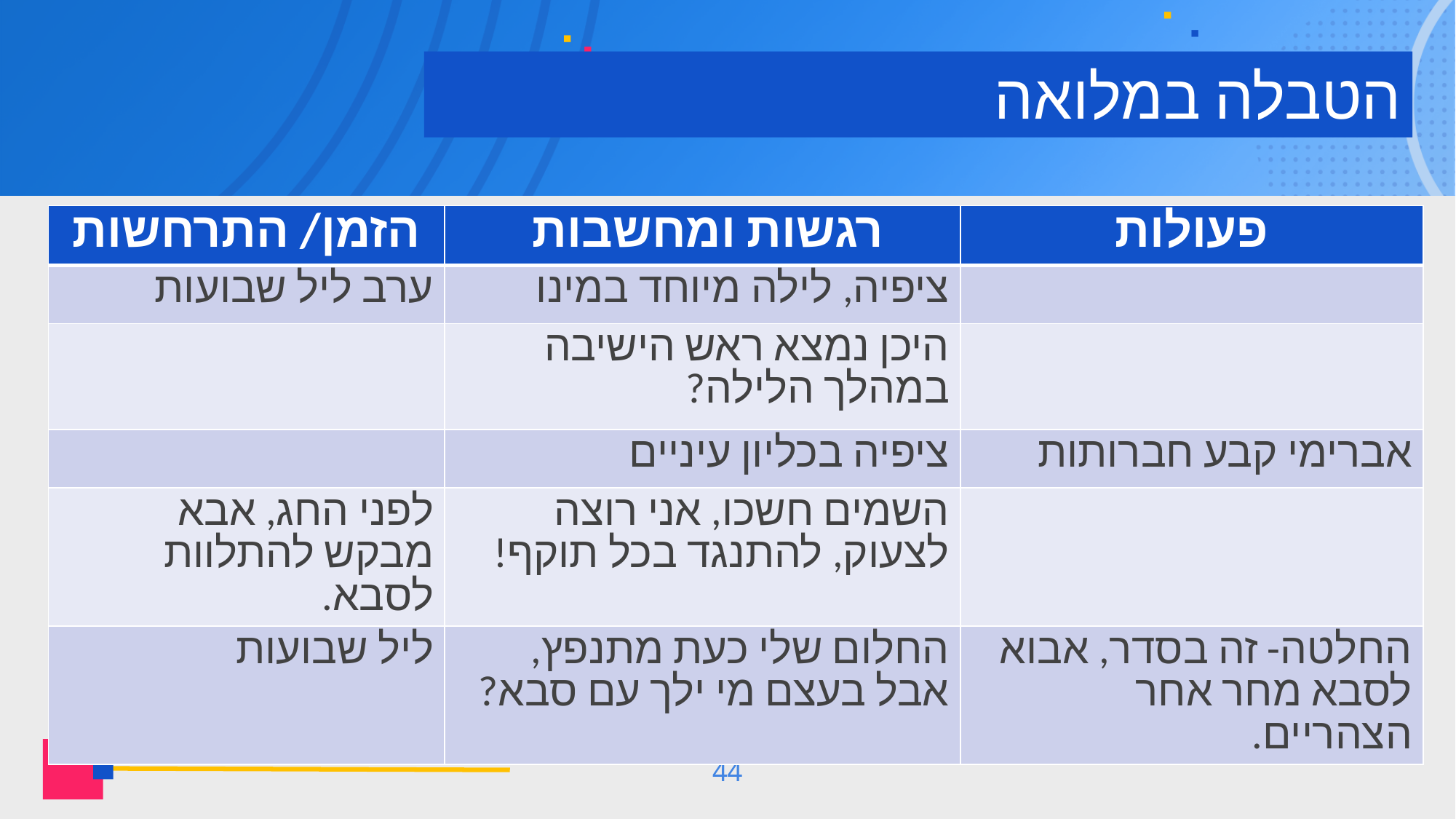

# הטבלה במלואה
| הזמן/ התרחשות | רגשות ומחשבות | פעולות |
| --- | --- | --- |
| ערב ליל שבועות | ציפיה, לילה מיוחד במינו |  |
|  | היכן נמצא ראש הישיבה במהלך הלילה? |  |
|  | ציפיה בכליון עיניים | אברימי קבע חברותות |
| לפני החג, אבא מבקש להתלוות לסבא. | השמים חשכו, אני רוצה לצעוק, להתנגד בכל תוקף! |  |
| ליל שבועות | החלום שלי כעת מתנפץ, אבל בעצם מי ילך עם סבא? | החלטה- זה בסדר, אבוא לסבא מחר אחר הצהריים. |